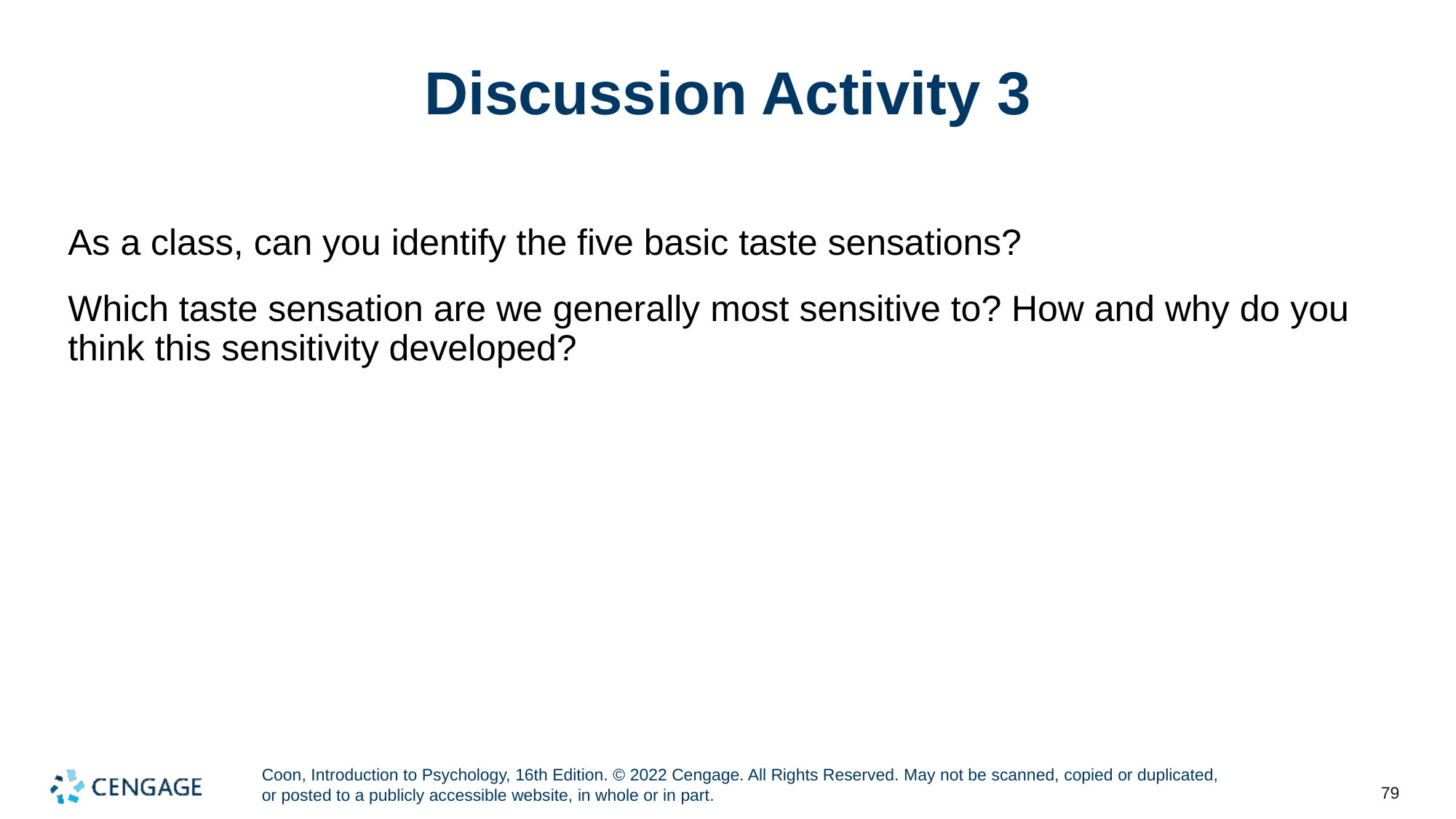

# Discussion Activity 3
As a class, can you identify the five basic taste sensations?
Which taste sensation are we generally most sensitive to? How and why do you think this sensitivity developed?